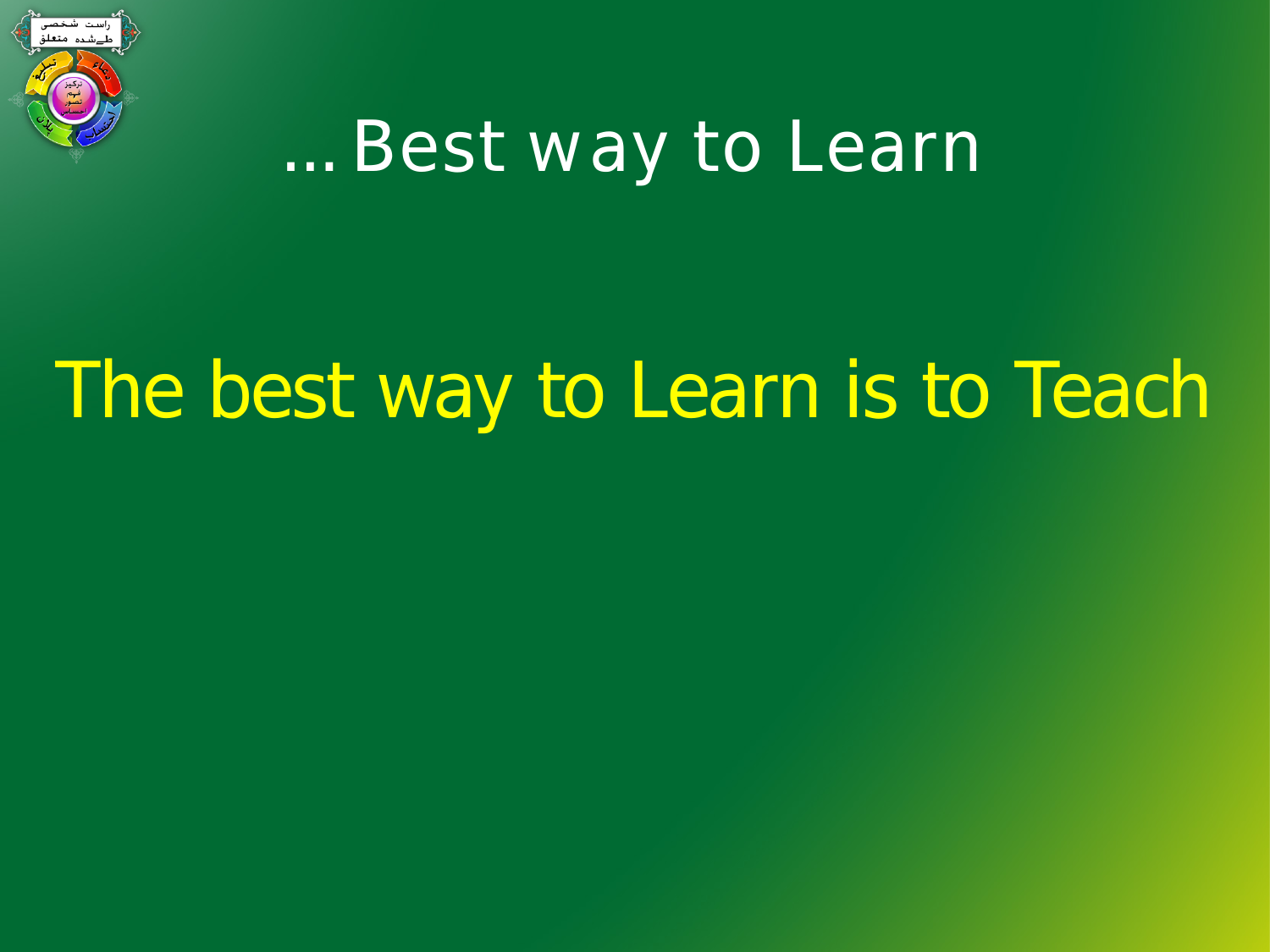

# Best way to Learn…
The best way to Learn is to Teach